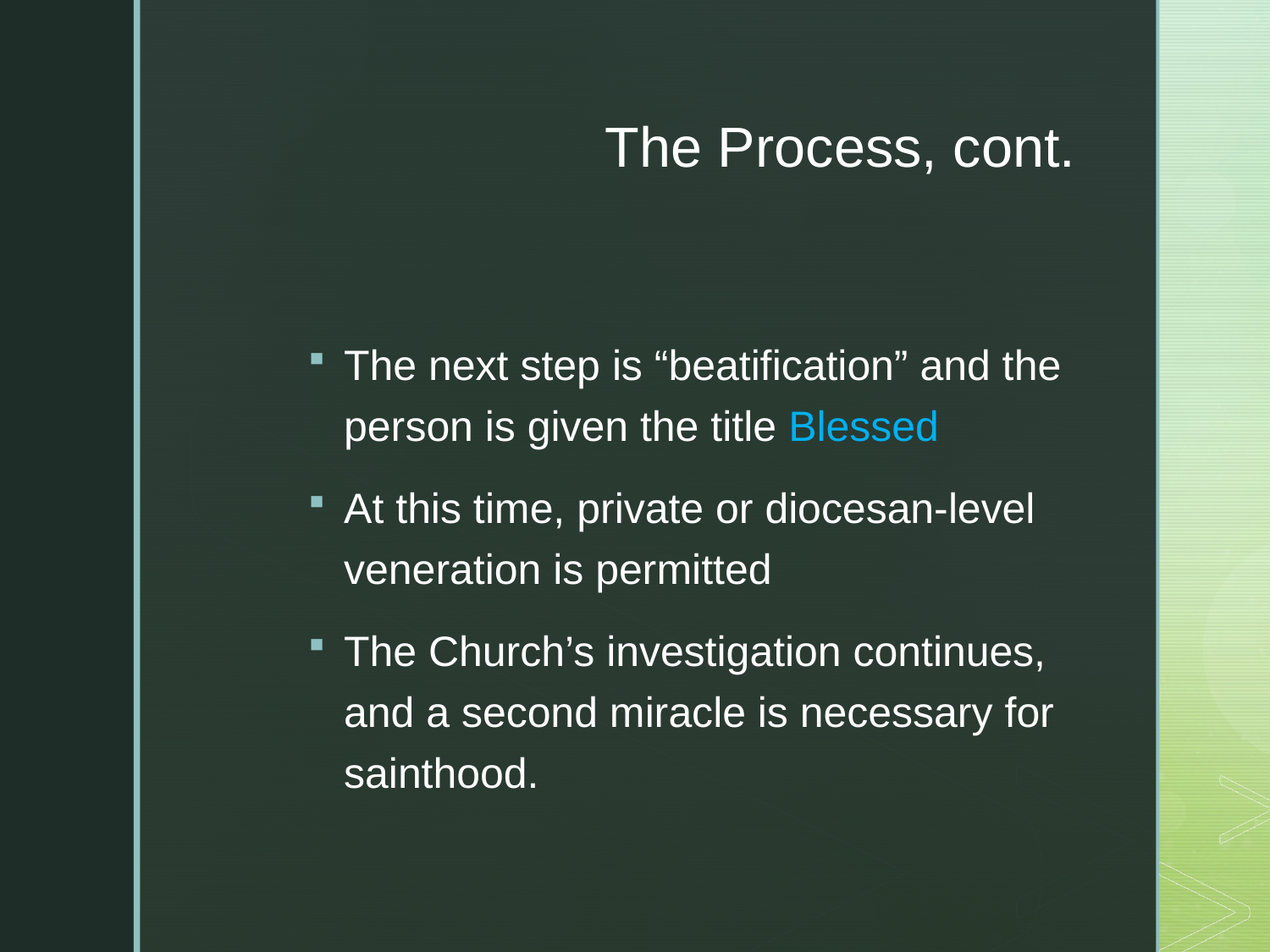

21
# The Process, cont.
The next step is “beatification” and the person is given the title Blessed
At this time, private or diocesan-level veneration is permitted
The Church’s investigation continues, and a second miracle is necessary for sainthood.